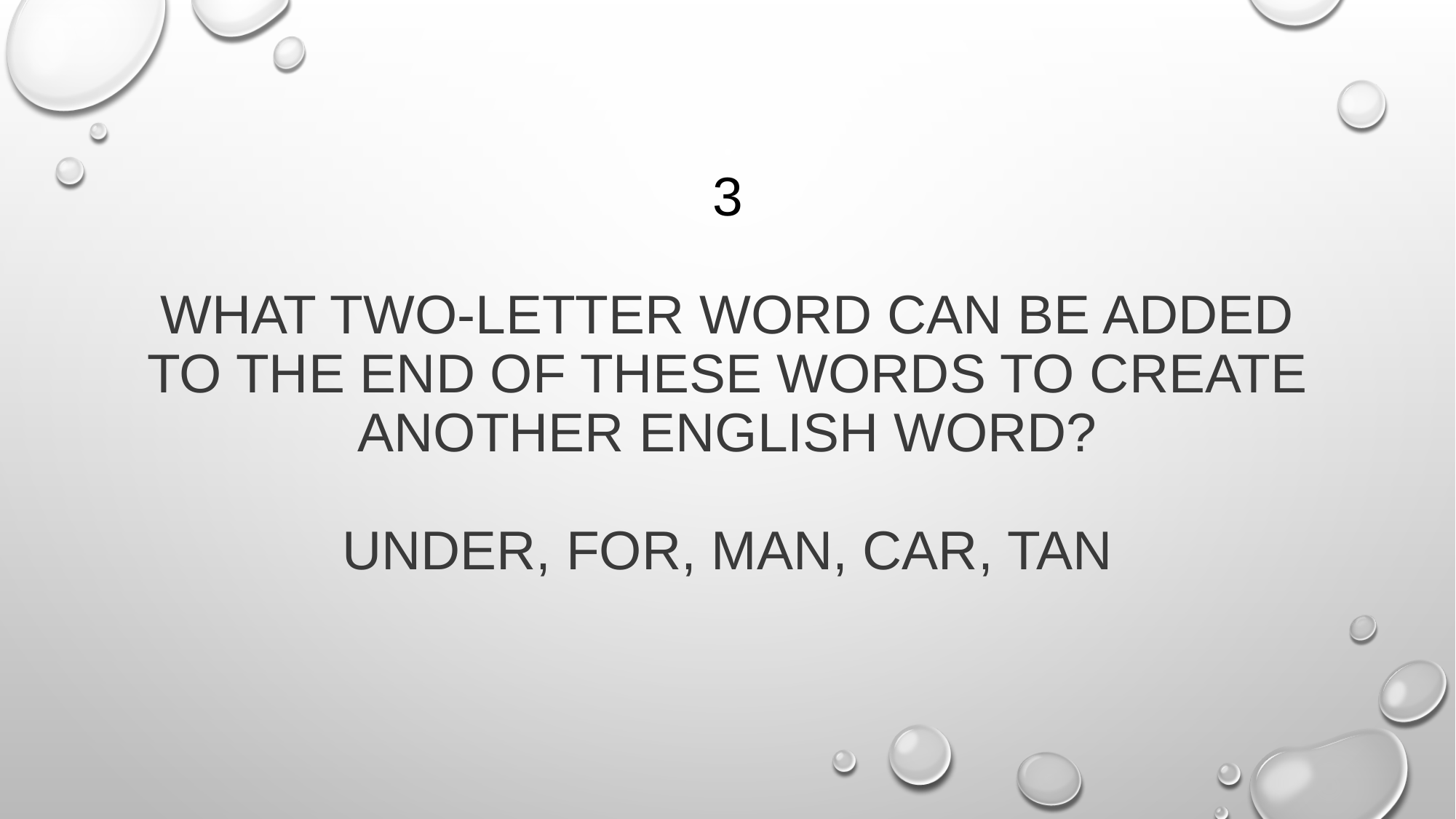

# 3 What two-letter word can be added to the end of these words to create another English word? UNDER, FOR, MAN, CAR, TAN